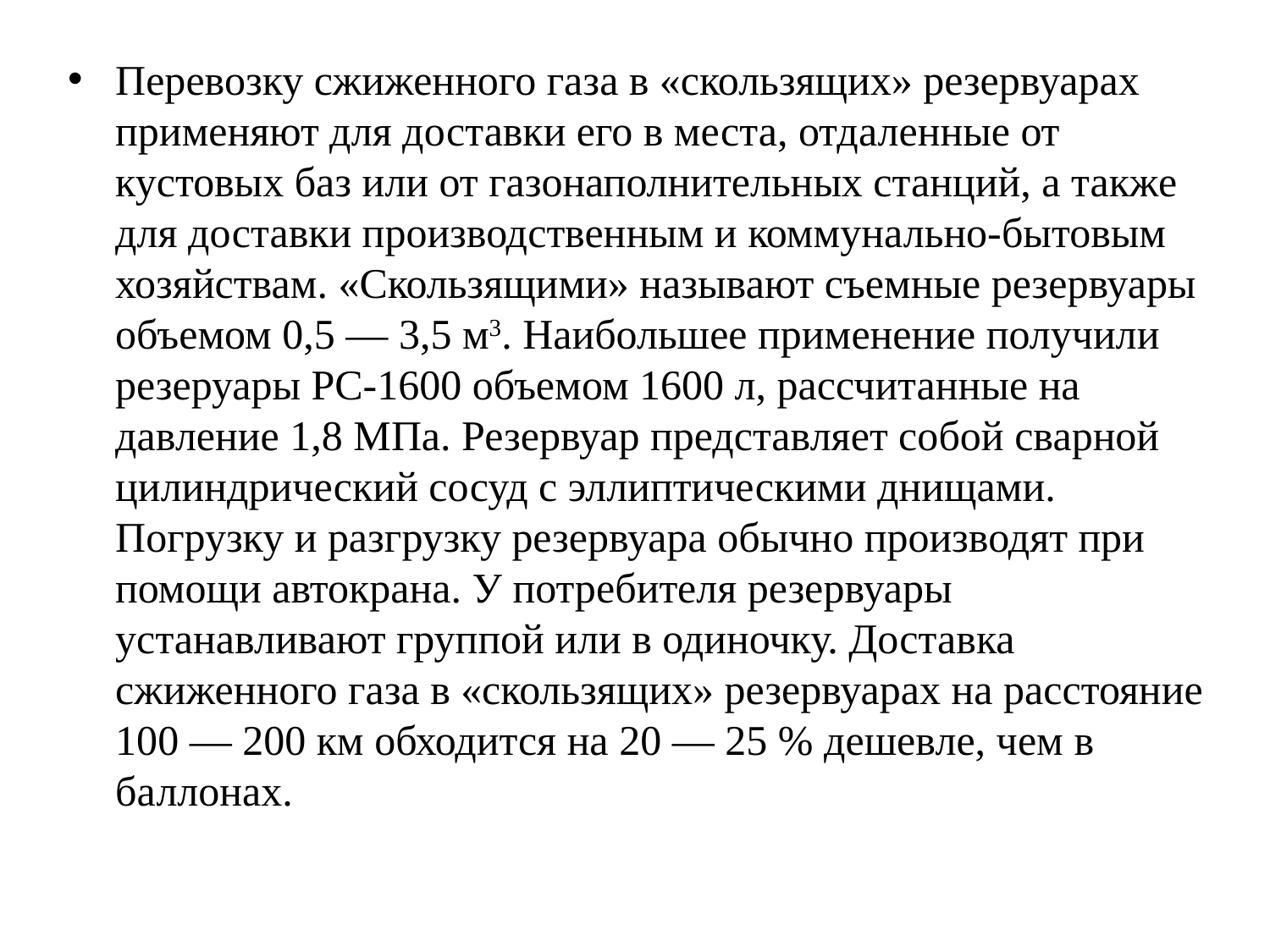

Перевозку сжиженного газа в «скользящих» резервуарах применяют для доставки его в места, отдаленные от кустовых баз или от газонаполнительных станций, а также для доставки производственным и коммунально-бытовым хозяйствам. «Скользящими» называют съемные резервуары объемом 0,5 — 3,5 м3. Наибольшее применение получили резеруары PC-1600 объемом 1600 л, рассчитанные на давление 1,8 МПа. Резервуар представляет собой сварной цилиндрический сосуд с эллиптическими днищами. Погрузку и разгрузку резервуара обычно производят при помощи автокрана. У потребителя резервуары устанавливают группой или в одиночку. Доставка сжиженного газа в «скользящих» резервуарах на расстояние 100 — 200 км обходится на 20 — 25 % дешевле, чем в баллонах.